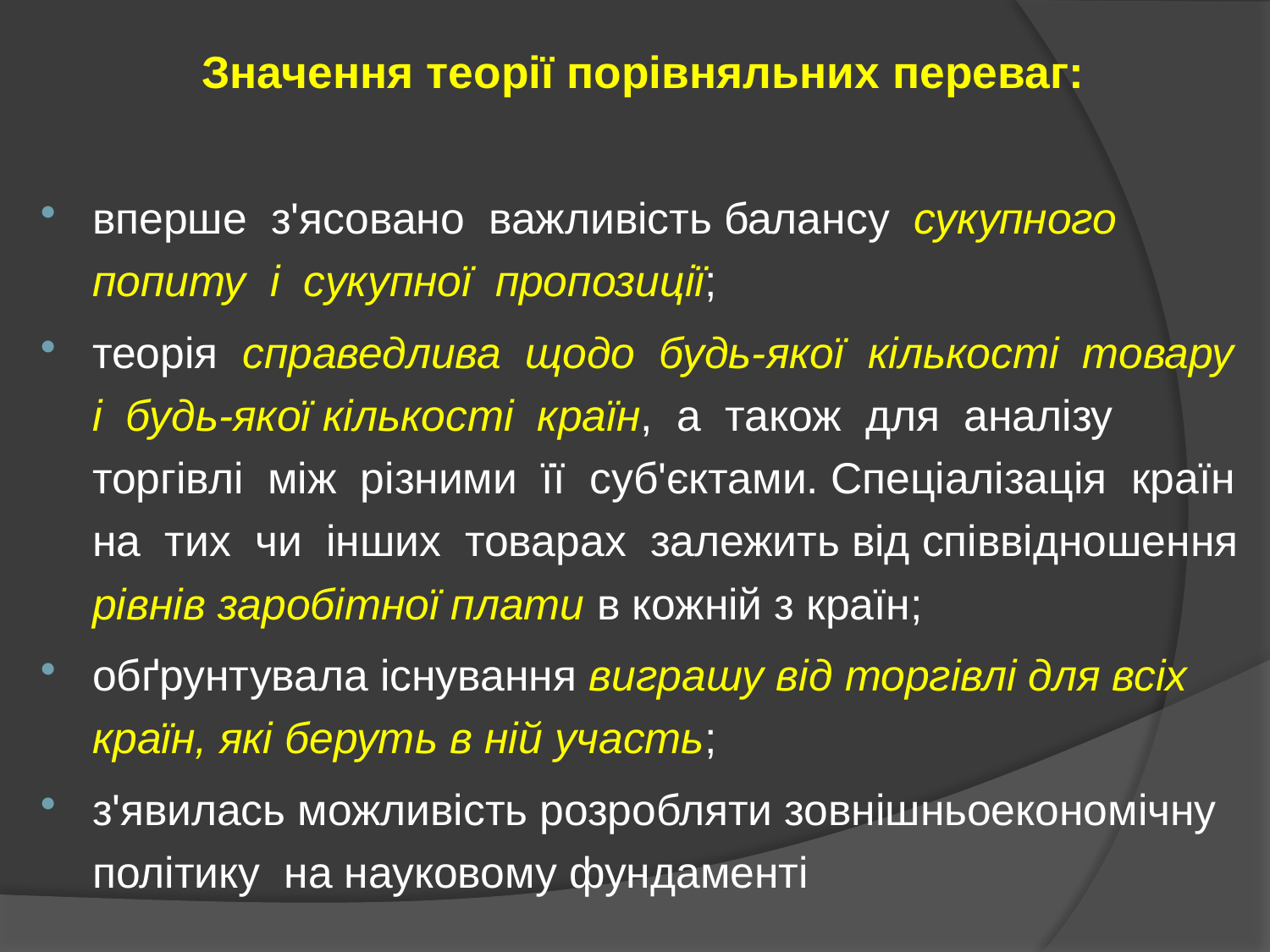

Значення теорії порівняльних переваг:

вперше  з'ясовано  важливість балансу  сукупного  попиту  і  сукупної  пропозиції;
теорія  справедлива  щодо  будь-якої  кількості  товару  і  будь-якої кількості  країн,  а  також  для  аналізу  торгівлі  між  різними  її  суб'єктами. Спеціалізація  країн  на  тих  чи  інших  товарах  залежить від співвідношення рівнів заробітної плати в кожній з країн;
обґрунтувала існування виграшу від торгівлі для всіх країн, які беруть в ній участь;
з'явилась можливість розробляти зовнішньоекономічну  політику  на науковому фундаменті